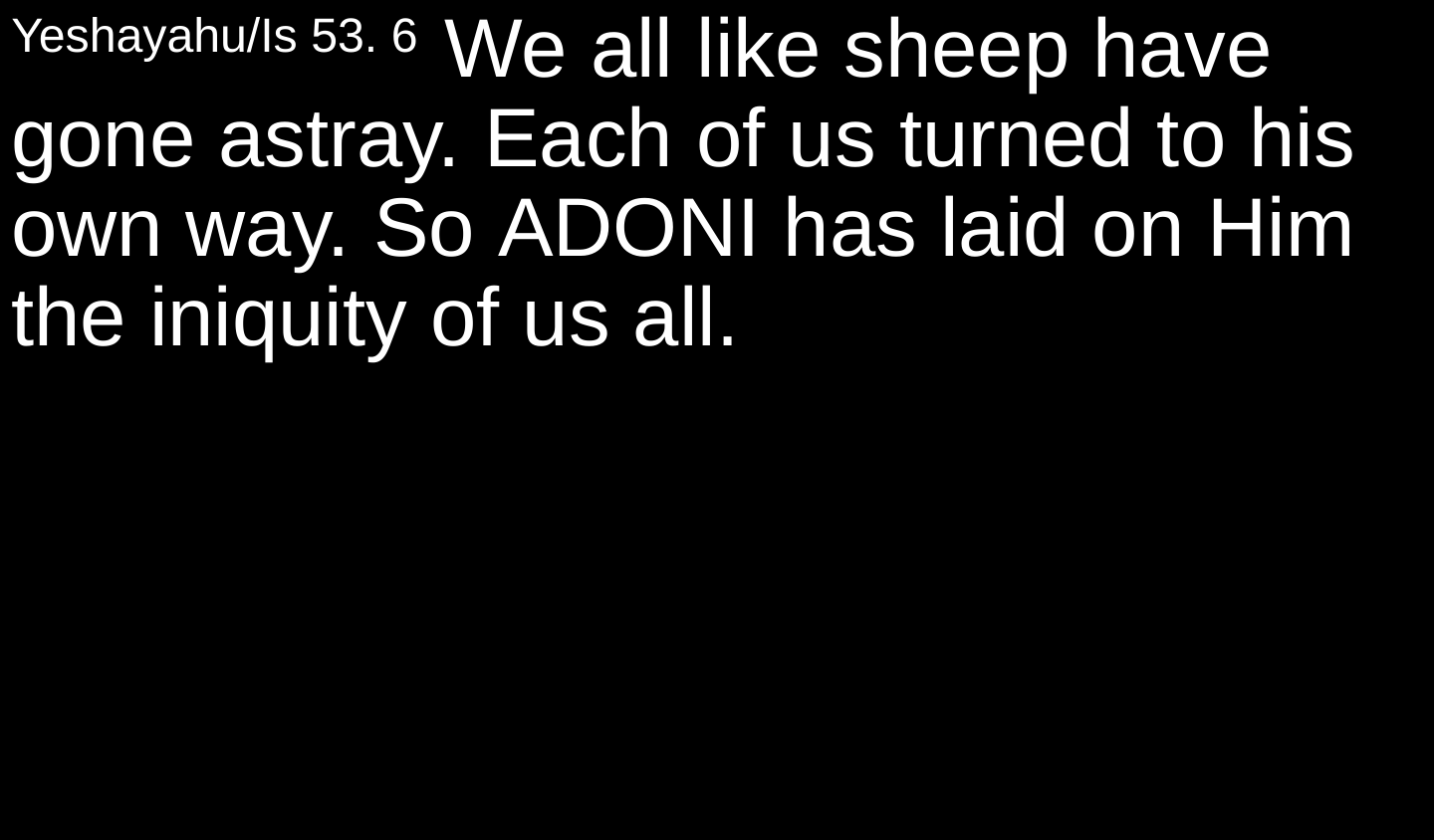

Yeshayahu/Is 53. 6  We all like sheep have gone astray. Each of us turned to his own way. So Adoni has laid on Him the iniquity of us all.